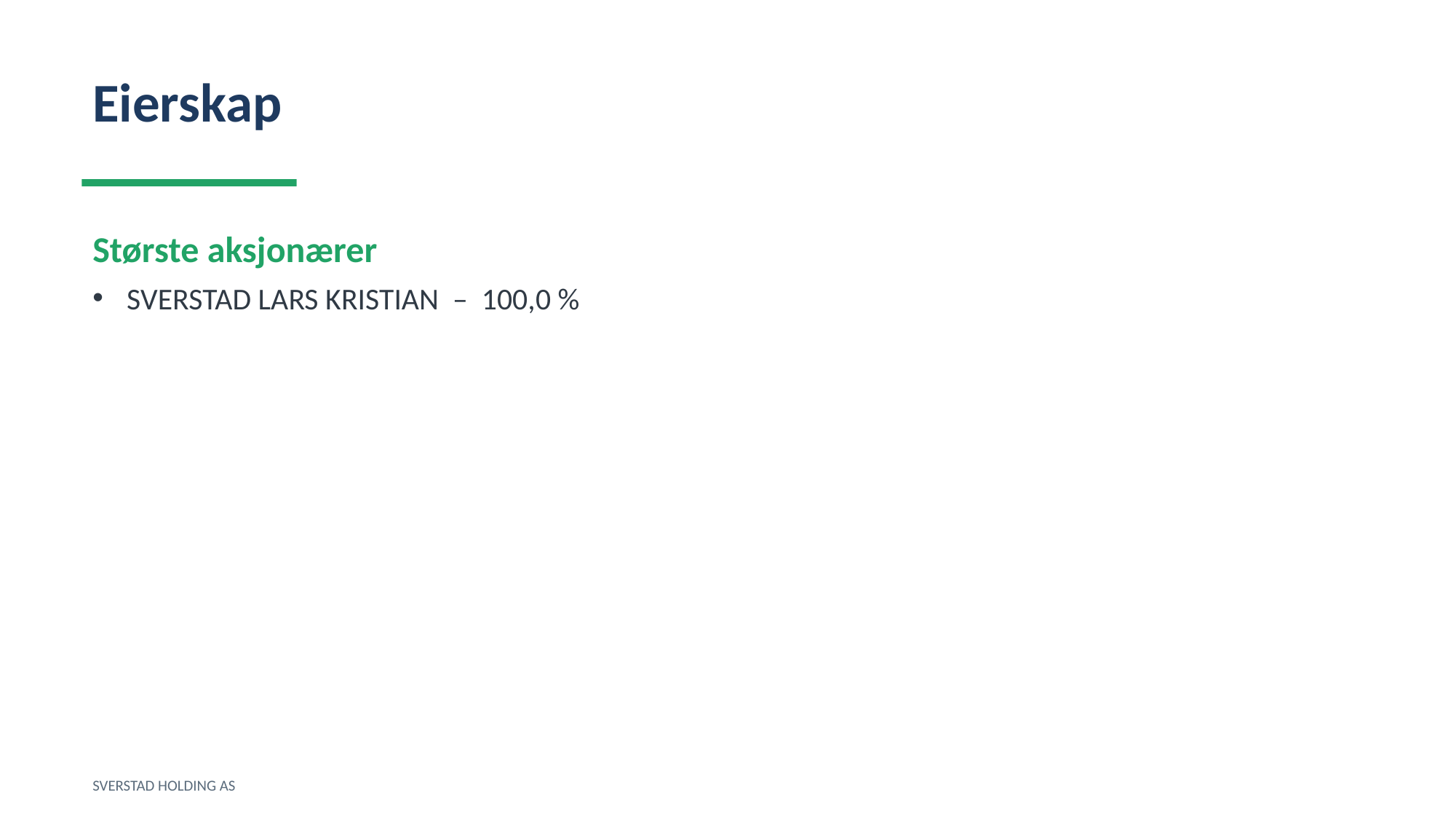

Eierskap

Største aksjonærer
SVERSTAD LARS KRISTIAN  –  100,0 %
SVERSTAD HOLDING AS